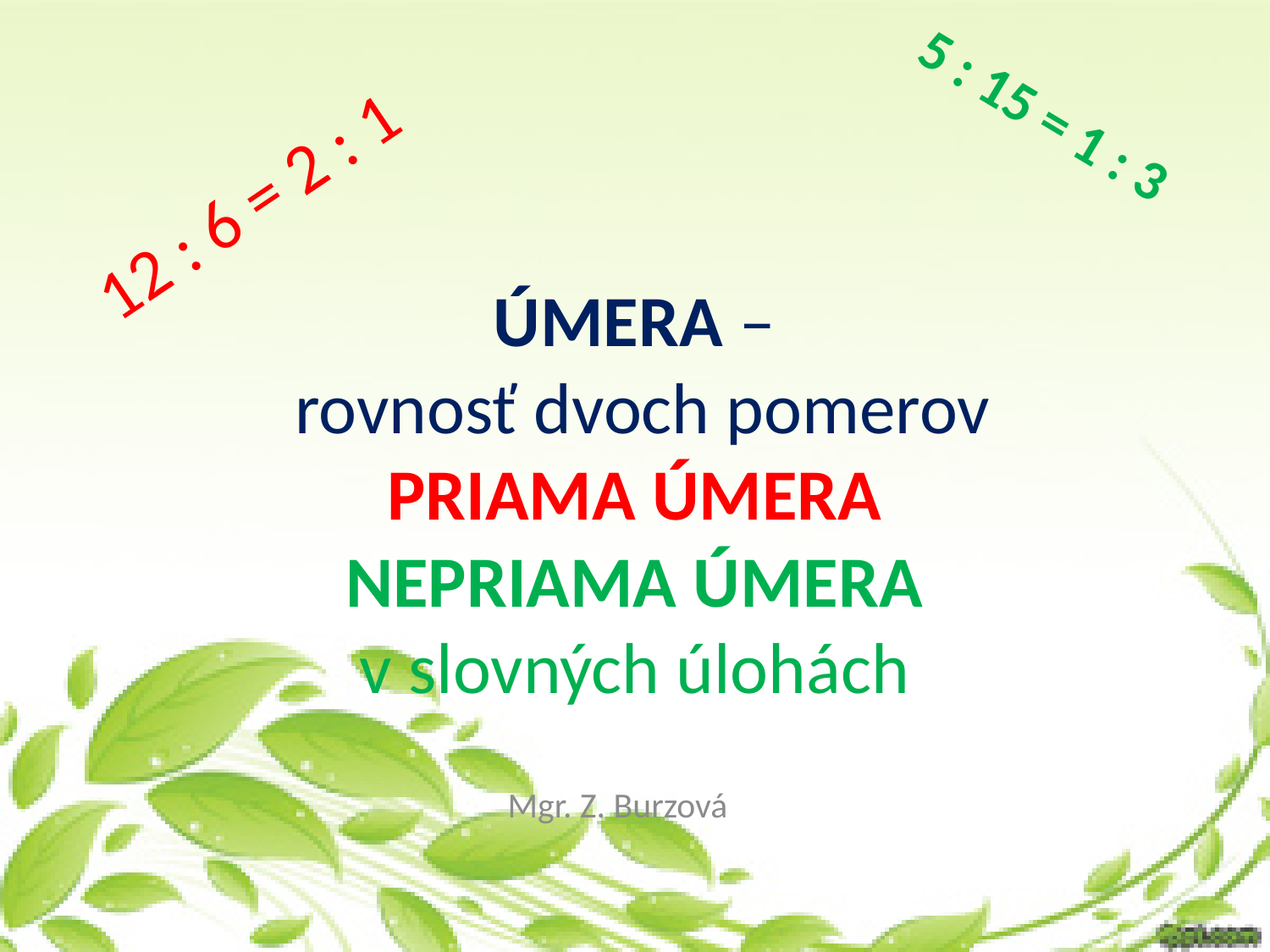

5 : 15 = 1 : 3
12 : 6 = 2 : 1

# ÚMERA – rovnosť dvoch pomerov PRIAMA ÚMERA NEPRIAMA ÚMERA v slovných úlohách
Mgr. Z. Burzová